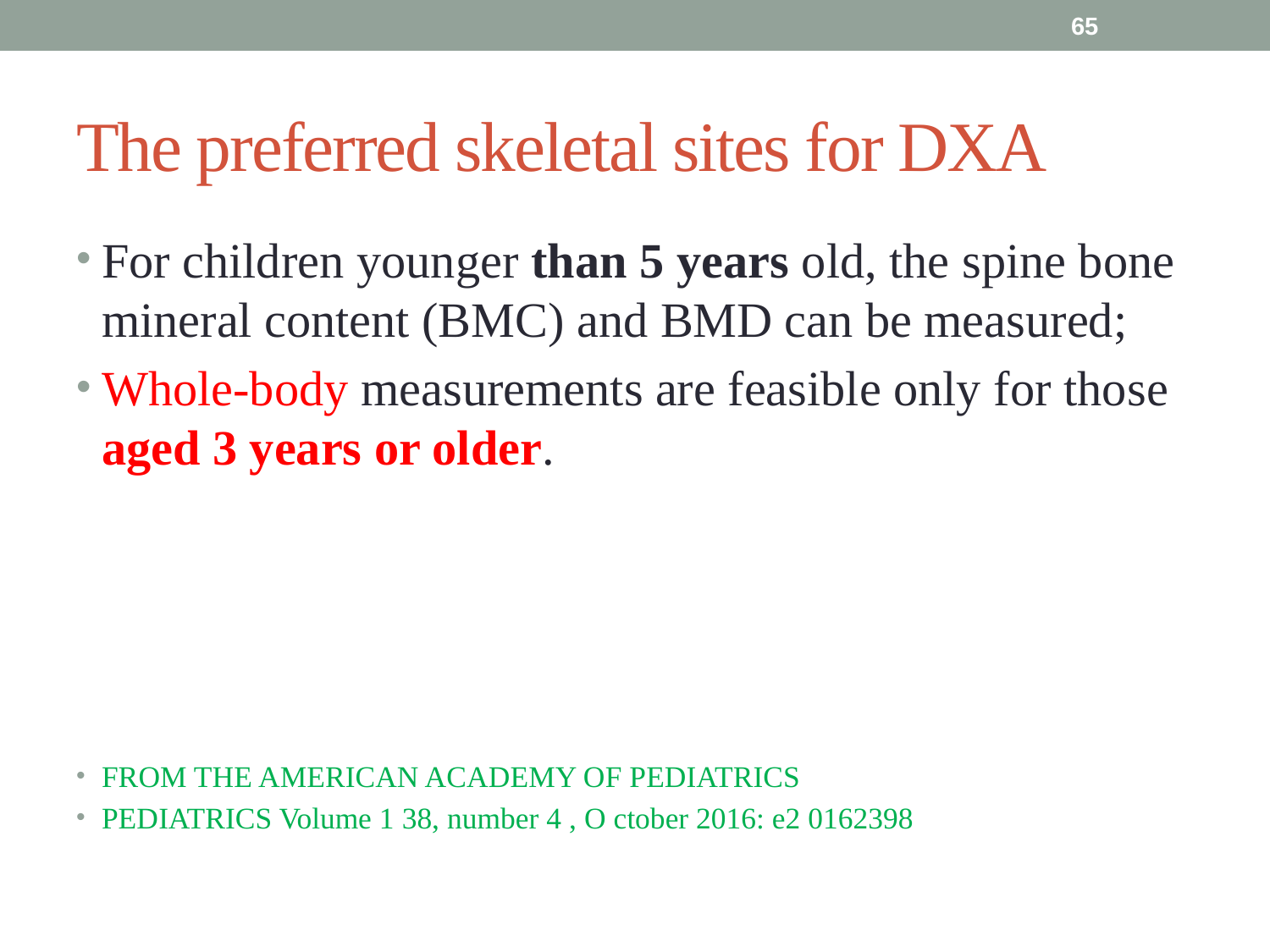

65
# The preferred skeletal sites for DXA
For children younger than 5 years old, the spine bone mineral content (BMC) and BMD can be measured;
Whole-body measurements are feasible only for those aged 3 years or older.

FROM THE AMERICAN ACADEMY OF PEDIATRICS
PEDIATRICS Volume 1 38, number 4 , O ctober 2016: e2 0162398